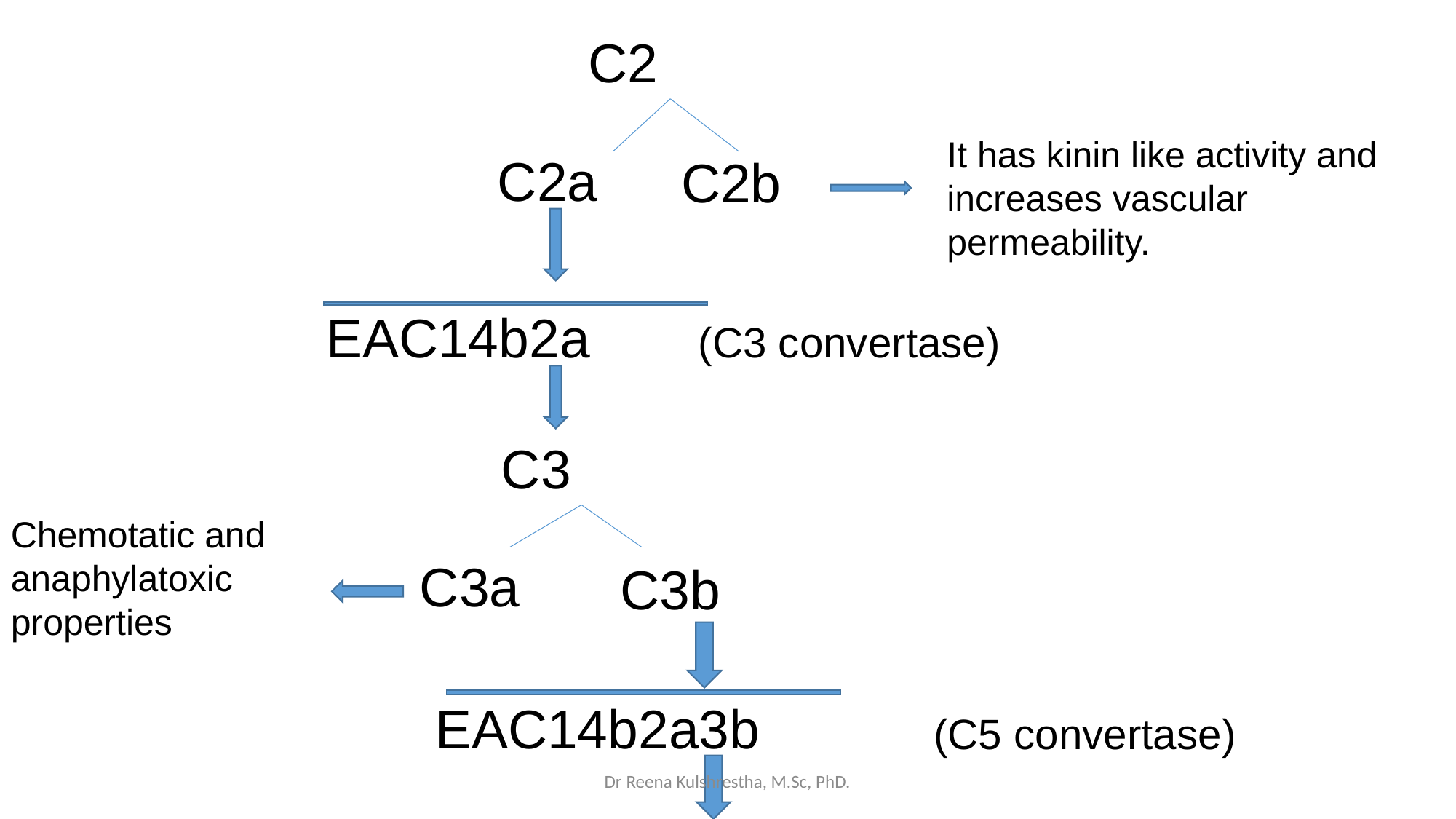

C2
It has kinin like activity and increases vascular permeability.
C2a
C2b

EAC14b2a
(C3 convertase)

 C3
Chemotatic and anaphylatoxic properties

C3a
C3b

EAC14b2a3b
(C5 convertase)

Dr Reena Kulshrestha, M.Sc, PhD.